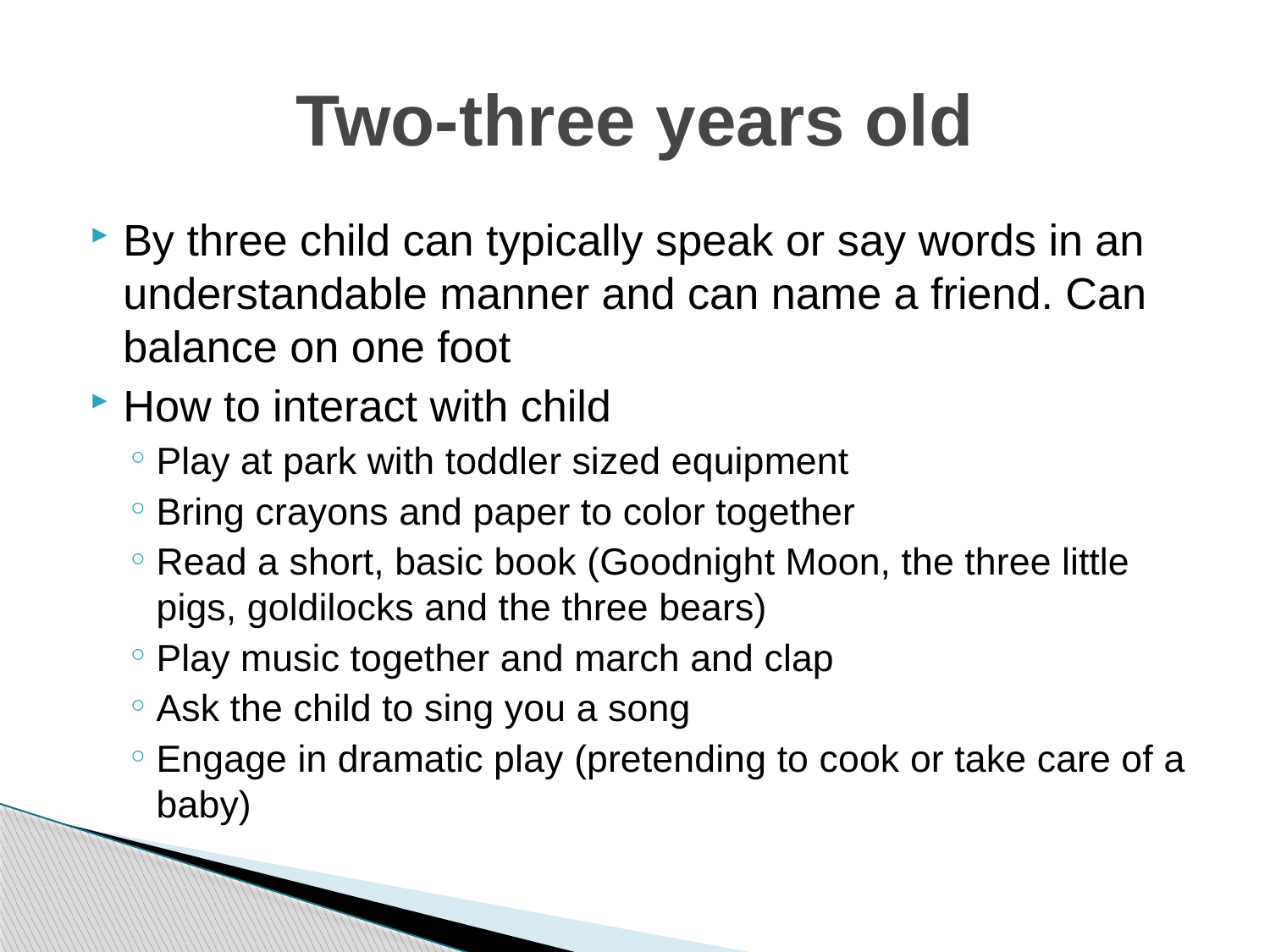

# Two-three years old
By three child can typically speak or say words in an understandable manner and can name a friend. Can balance on one foot
How to interact with child
Play at park with toddler sized equipment
Bring crayons and paper to color together
Read a short, basic book (Goodnight Moon, the three little pigs, goldilocks and the three bears)
Play music together and march and clap
Ask the child to sing you a song
Engage in dramatic play (pretending to cook or take care of a baby)